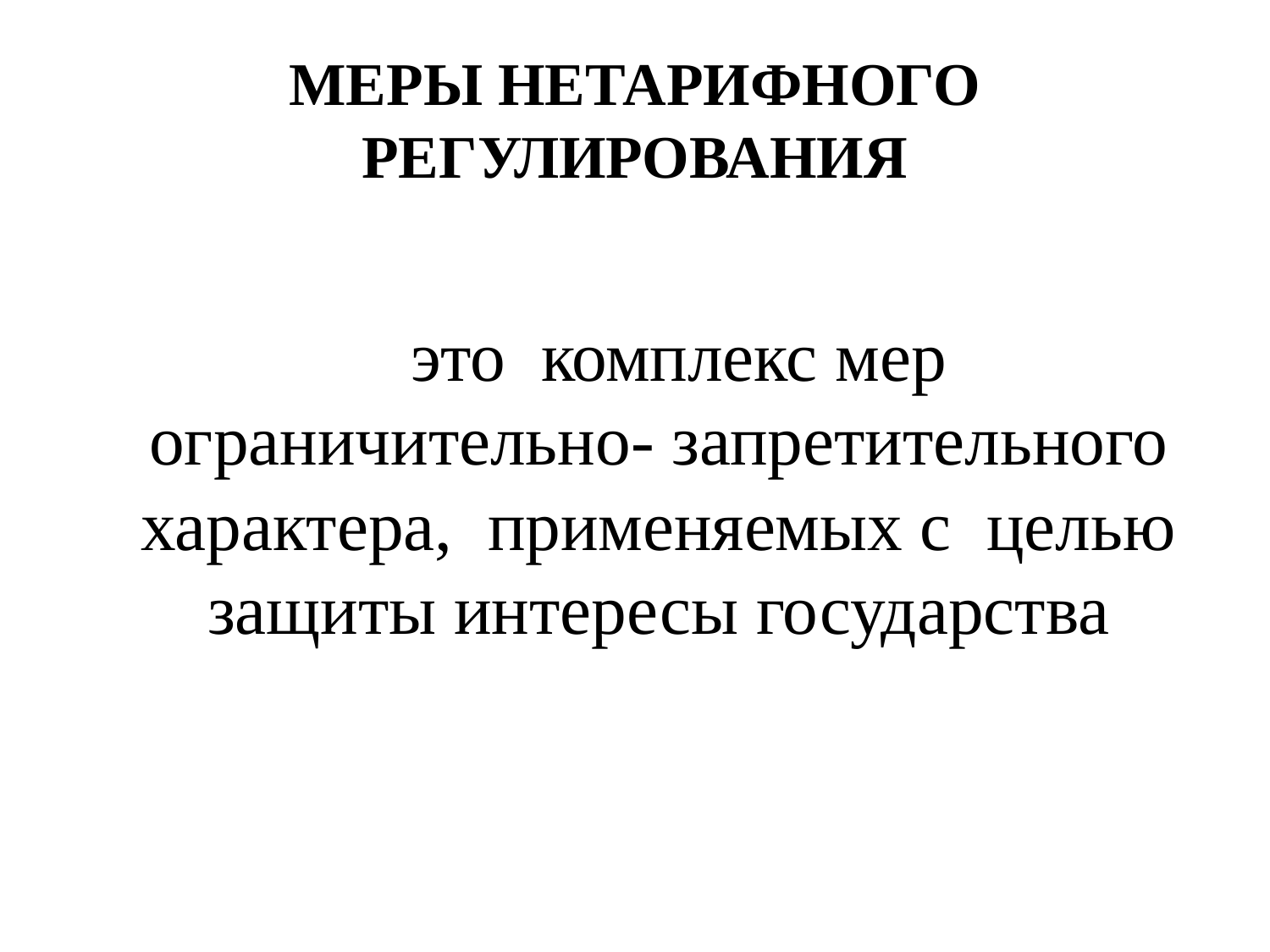

# МЕРЫ НЕТАРИФНОГО РЕГУЛИРОВАНИЯ

     это  комплекс мер ограничительно- запретительного характера,  применяемых с  целью защиты интересы государства